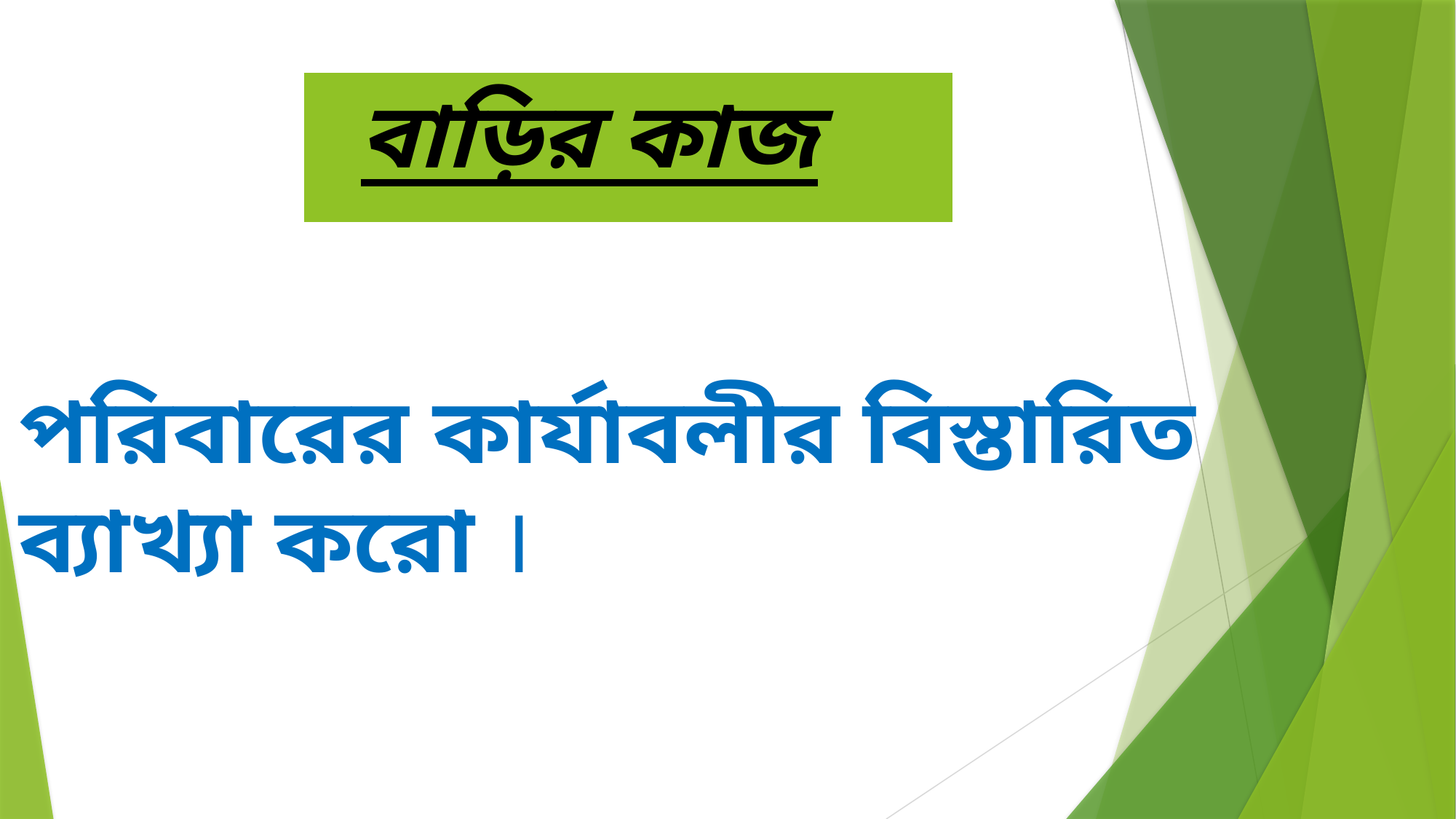

বাড়ির কাজ

পরিবারের কার্যাবলীর বিস্তারিত ব্যাখ্যা করো ।